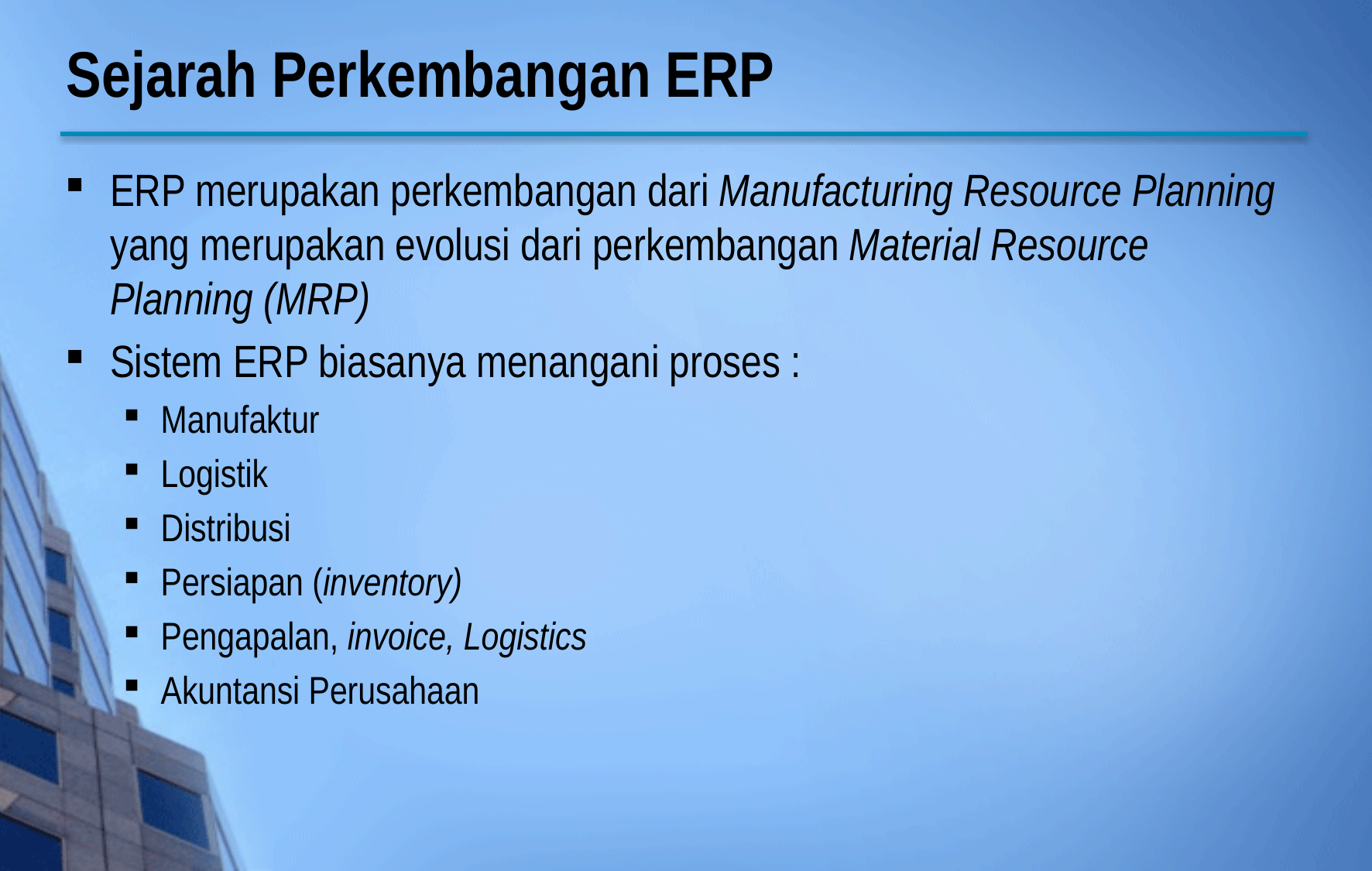

# Sejarah Perkembangan ERP
ERP merupakan perkembangan dari Manufacturing Resource Planning yang merupakan evolusi dari perkembangan Material Resource Planning (MRP)
Sistem ERP biasanya menangani proses :
Manufaktur
Logistik
Distribusi
Persiapan (inventory)
Pengapalan, invoice, Logistics
Akuntansi Perusahaan